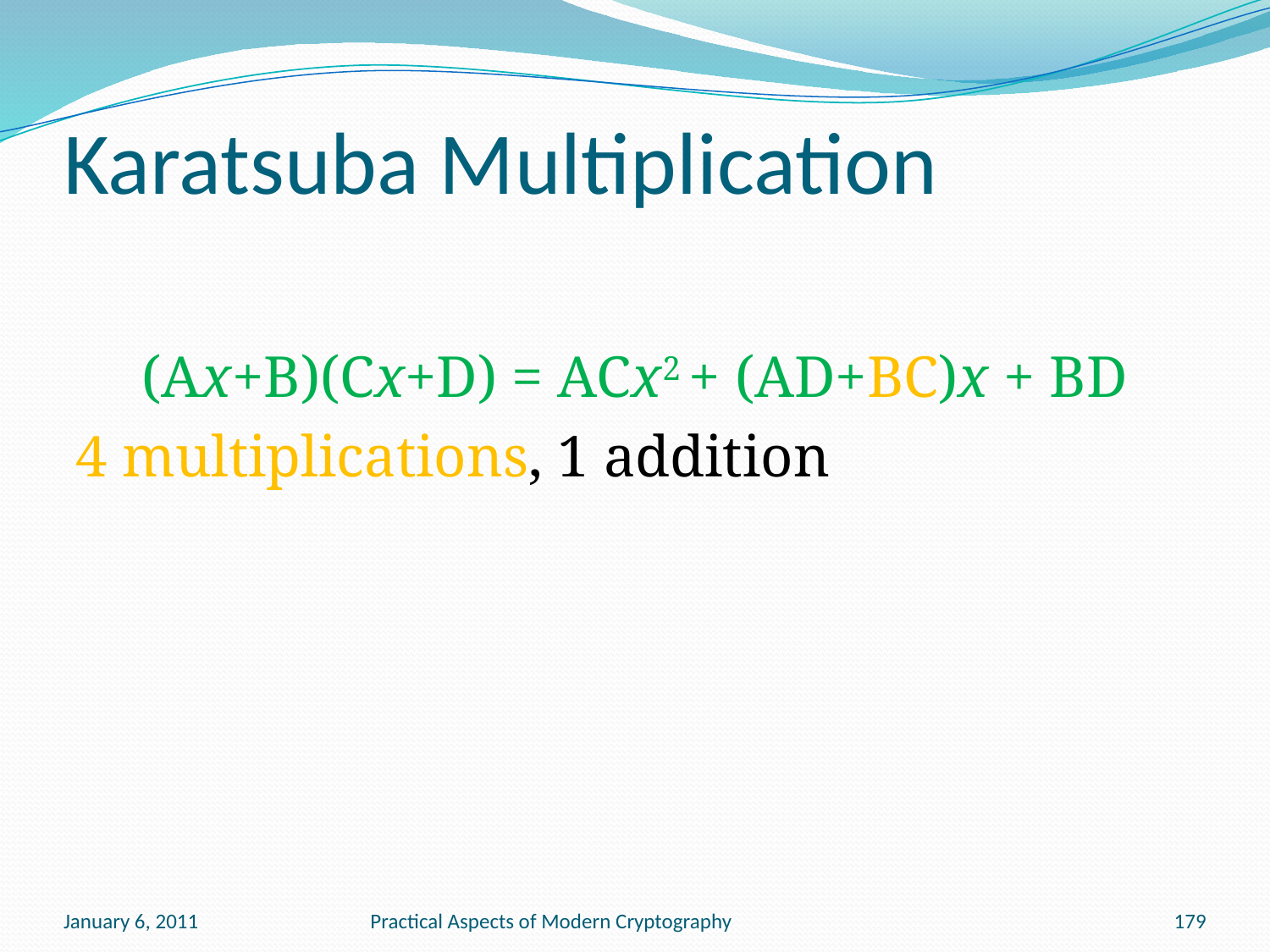

# Karatsuba Multiplication

(Ax+B)(Cx+D) = ACx2 + (AD+BC)x + BD
4 multiplications, 1 addition

January 6, 2011
Practical Aspects of Modern Cryptography
179